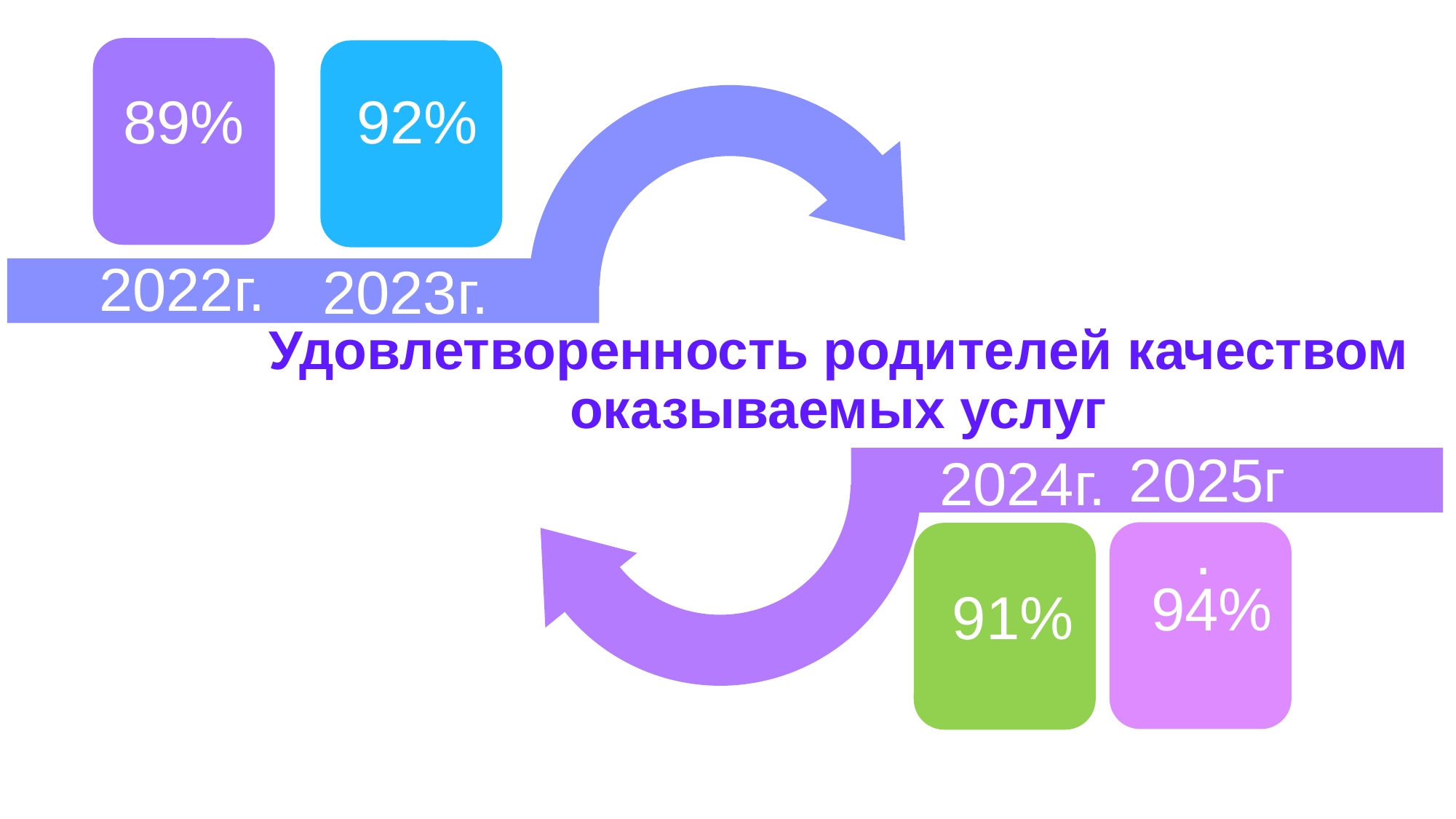

89%
92%

2022г. u/
2023г.

Удовлетворенность родителей качеством оказываемых услуг
2025г.
2024г.

94%
LOREM IPSUM DOLOR SIT AMET,
91%